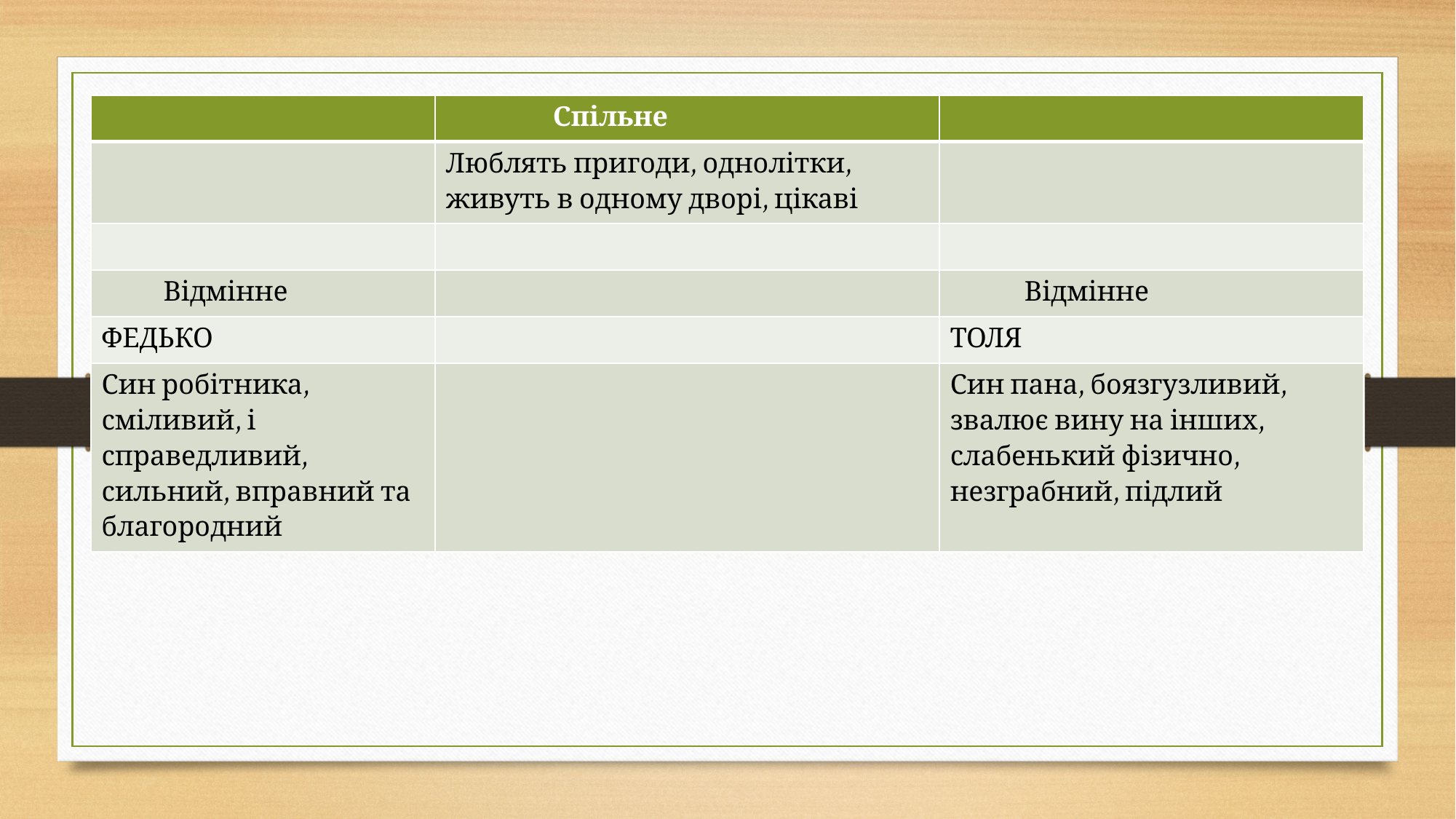

|  | Спільне |  |
| --- | --- | --- |
|  | Люблять пригоди, однолітки, живуть в одному дворі, цікаві |  |
|  |  |  |
| Відмінне |  | Відмінне |
| ФЕДЬКО |  | ТОЛЯ |
| Син робітника, сміливий, і справедливий, сильний, вправний та благородний |  | Син пана, боязгузливий, звалює вину на інших, слабенький фізично, незграбний, підлий |